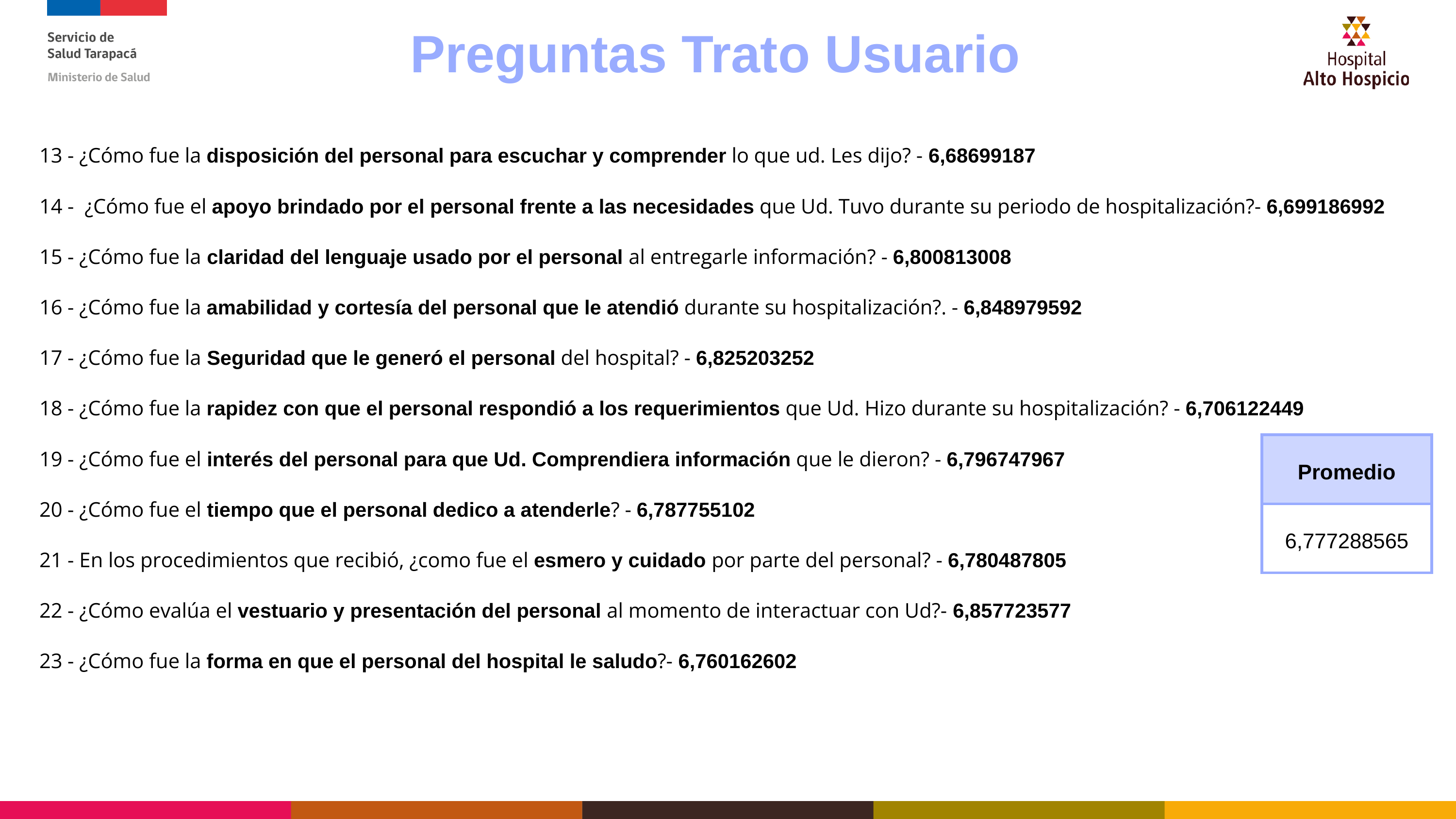

Preguntas Trato Usuario

13 - ¿Cómo fue la disposición del personal para escuchar y comprender lo que ud. Les dijo? - 6,68699187
14 -  ¿Cómo fue el apoyo brindado por el personal frente a las necesidades que Ud. Tuvo durante su periodo de hospitalización?- 6,699186992
15 - ¿Cómo fue la claridad del lenguaje usado por el personal al entregarle información? - 6,800813008
16 - ¿Cómo fue la amabilidad y cortesía del personal que le atendió durante su hospitalización?. - 6,848979592
17 - ¿Cómo fue la Seguridad que le generó el personal del hospital? - 6,825203252
18 - ¿Cómo fue la rapidez con que el personal respondió a los requerimientos que Ud. Hizo durante su hospitalización? - 6,706122449
19 - ¿Cómo fue el interés del personal para que Ud. Comprendiera información que le dieron? - 6,796747967
20 - ¿Cómo fue el tiempo que el personal dedico a atenderle? - 6,787755102
21 - En los procedimientos que recibió, ¿como fue el esmero y cuidado por parte del personal? - 6,780487805
22 - ¿Cómo evalúa el vestuario y presentación del personal al momento de interactuar con Ud?- 6,857723577
23 - ¿Cómo fue la forma en que el personal del hospital le saludo?- 6,760162602

| Promedio |
| --- |
| 6,777288565 |